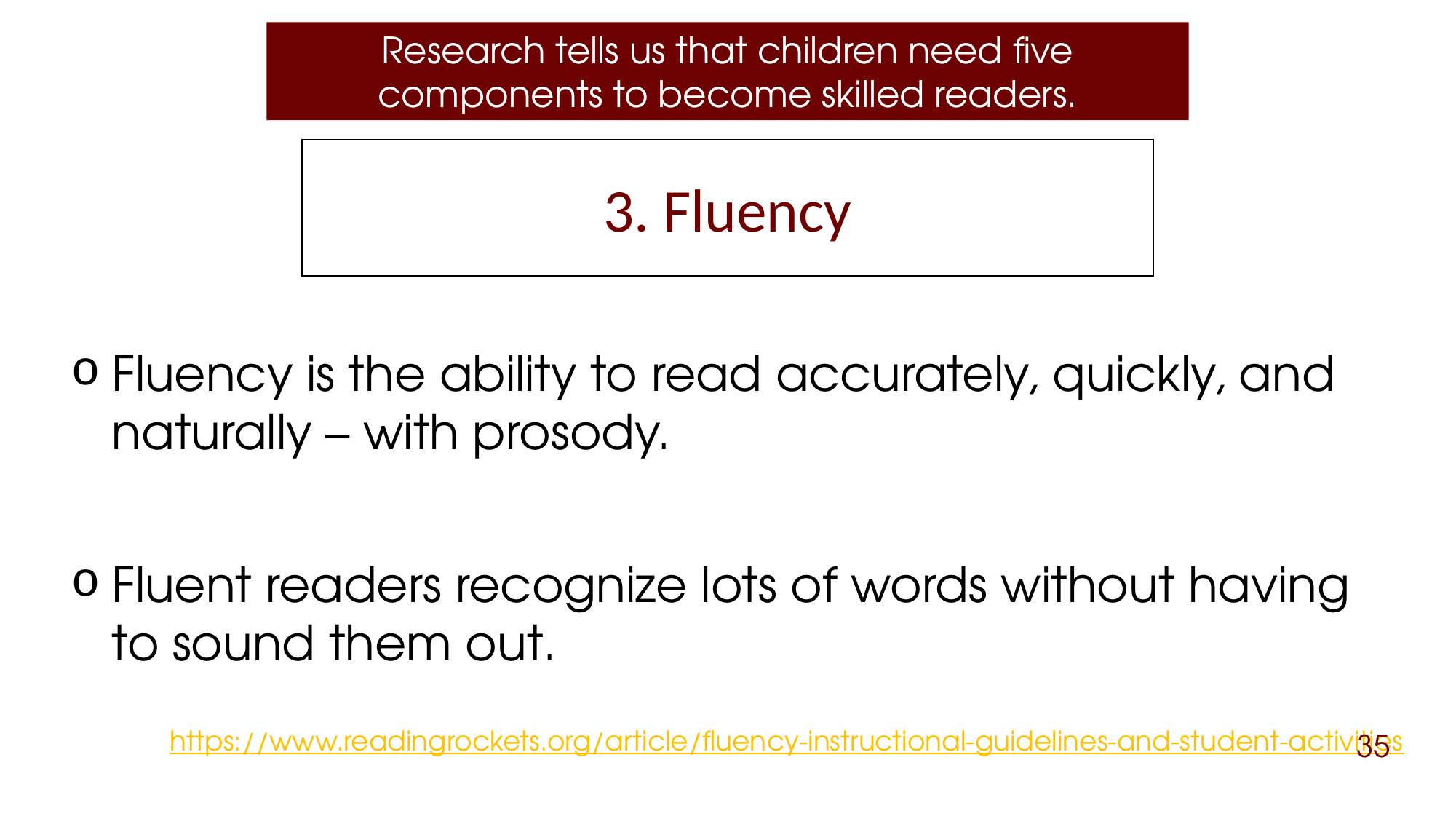

Research tells us that children need five components to become skilled readers.
3. Fluency
Fluency is the ability to read accurately, quickly, and naturally – with prosody.

Fluent readers recognize lots of words without having to sound them out.
35
https://www.readingrockets.org/article/fluency-instructional-guidelines-and-student-activities